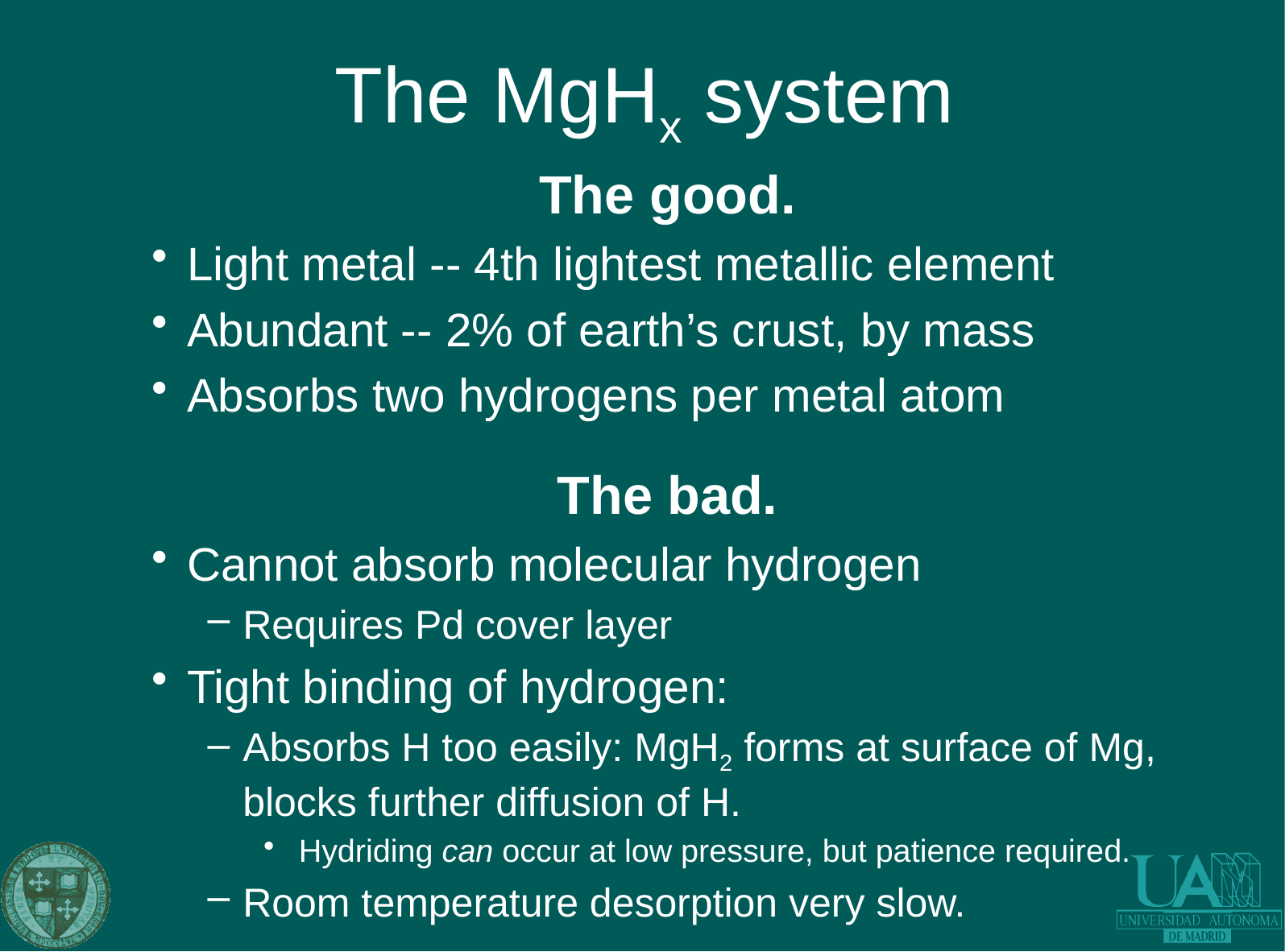

# The MgHx system
The good.
Light metal -- 4th lightest metallic element
Abundant -- 2% of earth’s crust, by mass
Absorbs two hydrogens per metal atom

The bad.
Cannot absorb molecular hydrogen
Requires Pd cover layer
Tight binding of hydrogen:
Absorbs H too easily: MgH2 forms at surface of Mg, blocks further diffusion of H.
Hydriding can occur at low pressure, but patience required.
Room temperature desorption very slow.